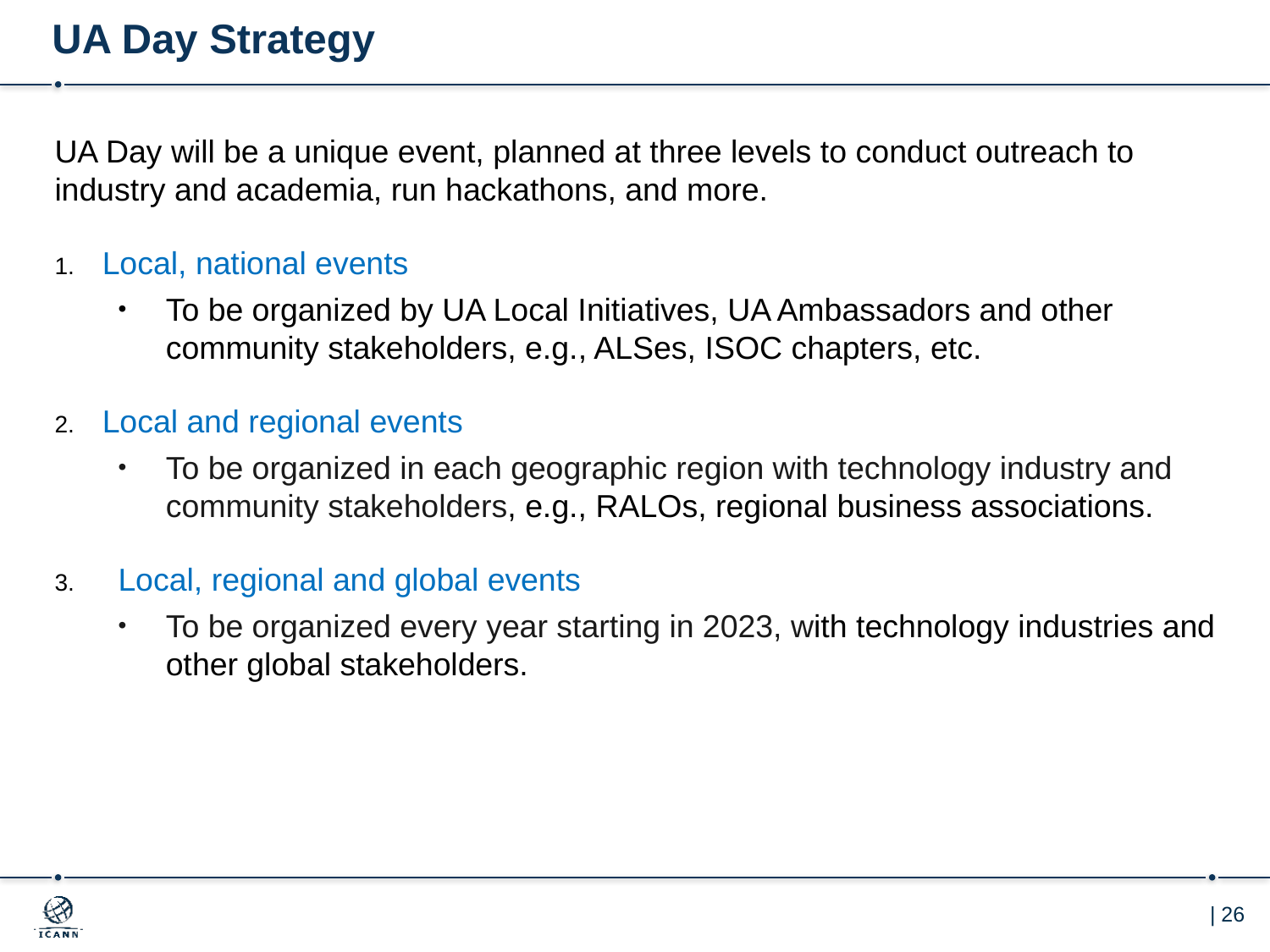

# UA Day Strategy
UA Day will be a unique event, planned at three levels to conduct outreach to industry and academia, run hackathons, and more.
Local, national events
To be organized by UA Local Initiatives, UA Ambassadors and other community stakeholders, e.g., ALSes, ISOC chapters, etc.
Local and regional events
To be organized in each geographic region with technology industry and community stakeholders, e.g., RALOs, regional business associations.
Local, regional and global events
To be organized every year starting in 2023, with technology industries and other global stakeholders.